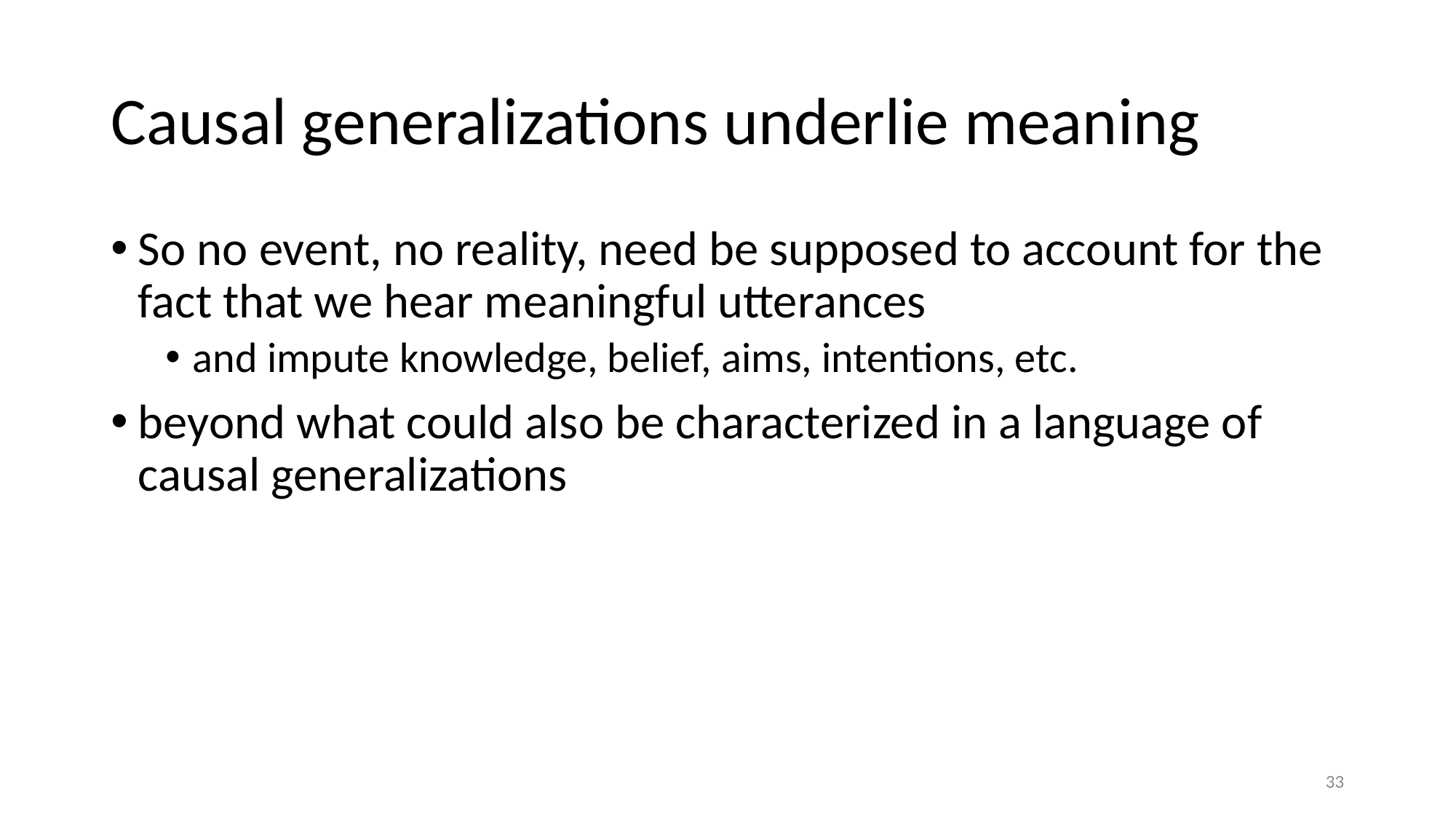

# Causal generalizations underlie meaning
So no event, no reality, need be supposed to account for the fact that we hear meaningful utterances
and impute knowledge, belief, aims, intentions, etc.
beyond what could also be characterized in a language of causal generalizations
33